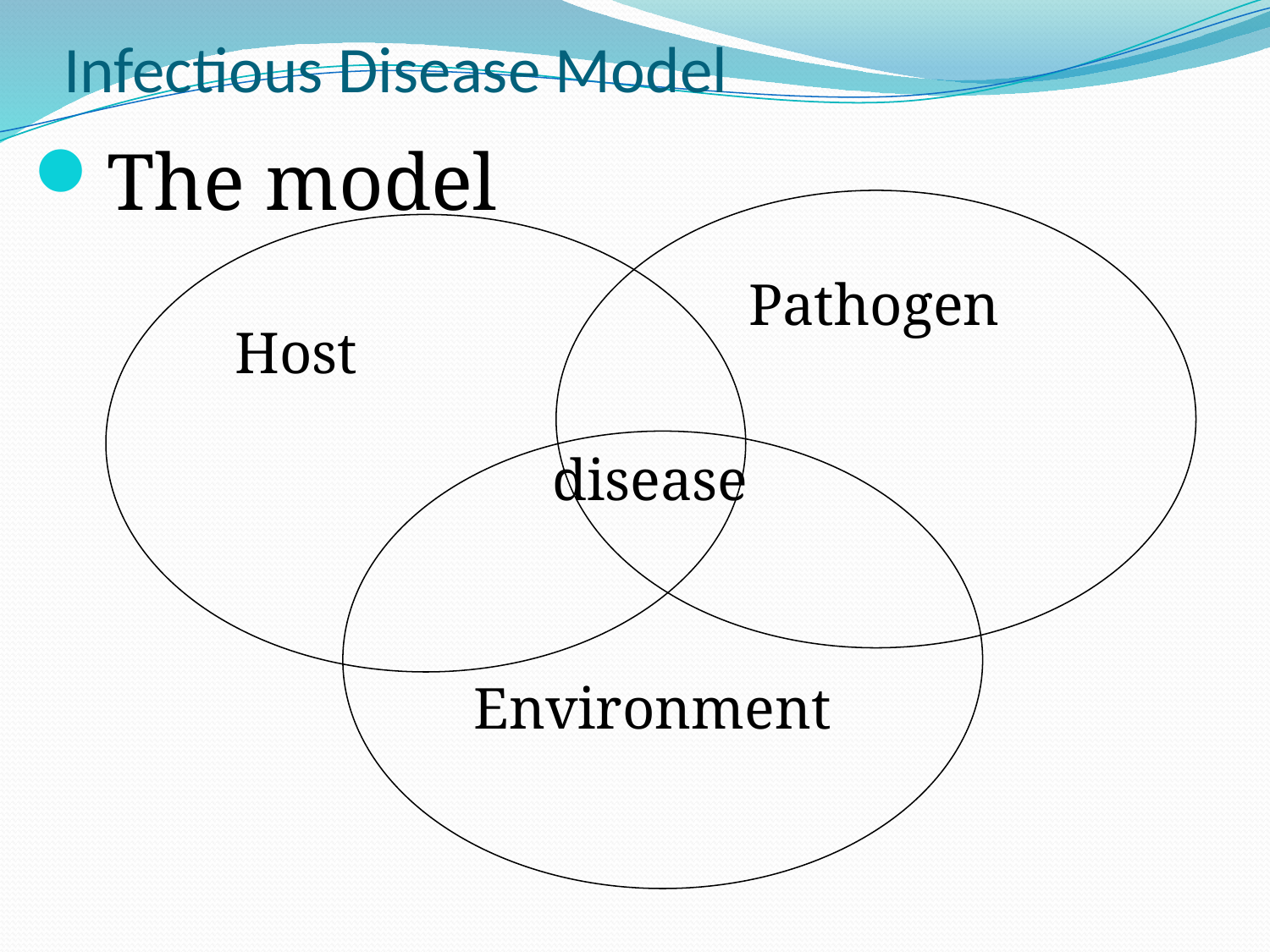

# Infectious Disease Model
The model

Pathogen
Host
         disease
Environment